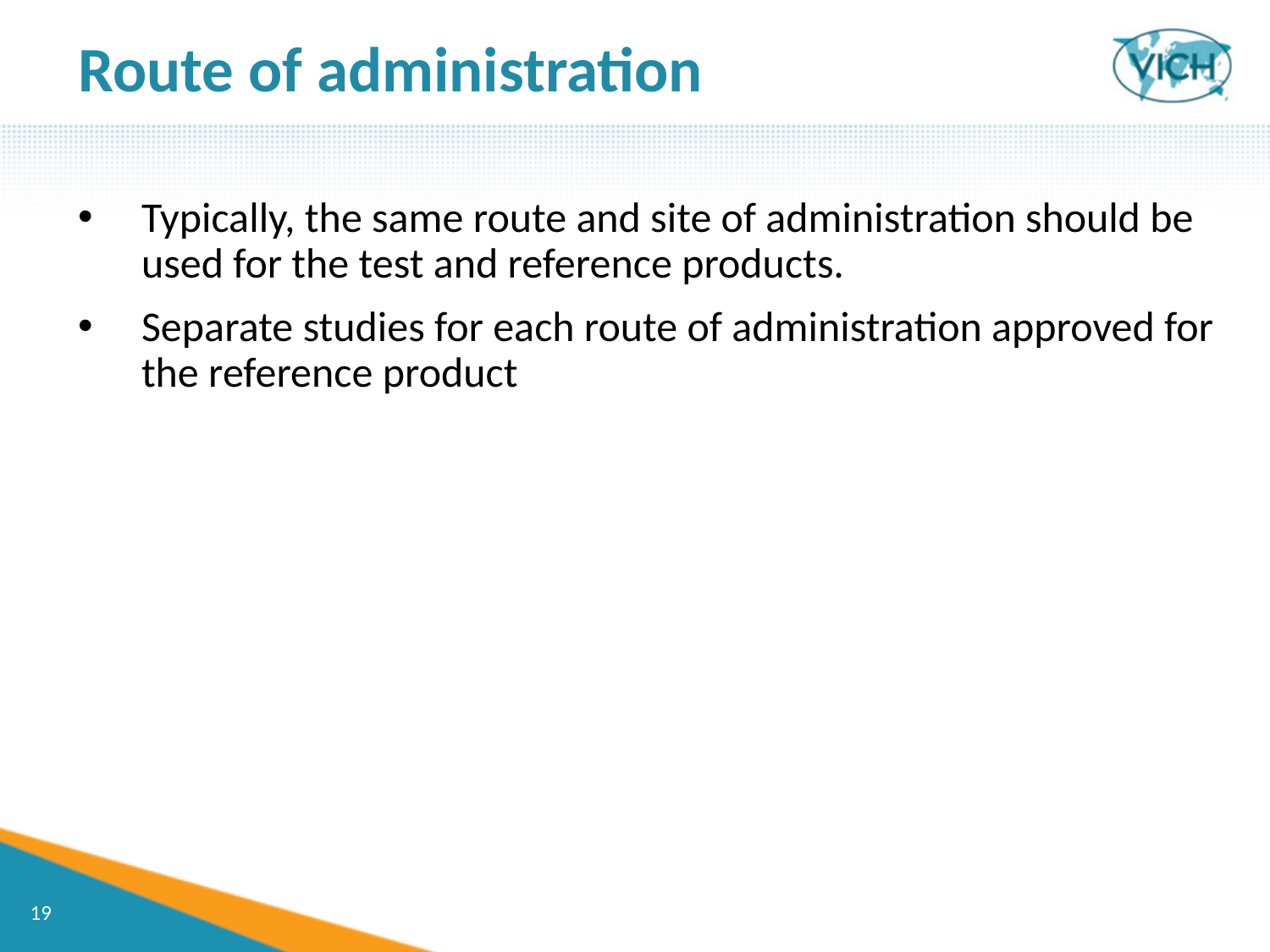

Route of administration
Typically, the same route and site of administration should be used for the test and reference products.
Separate studies for each route of administration approved for the reference product